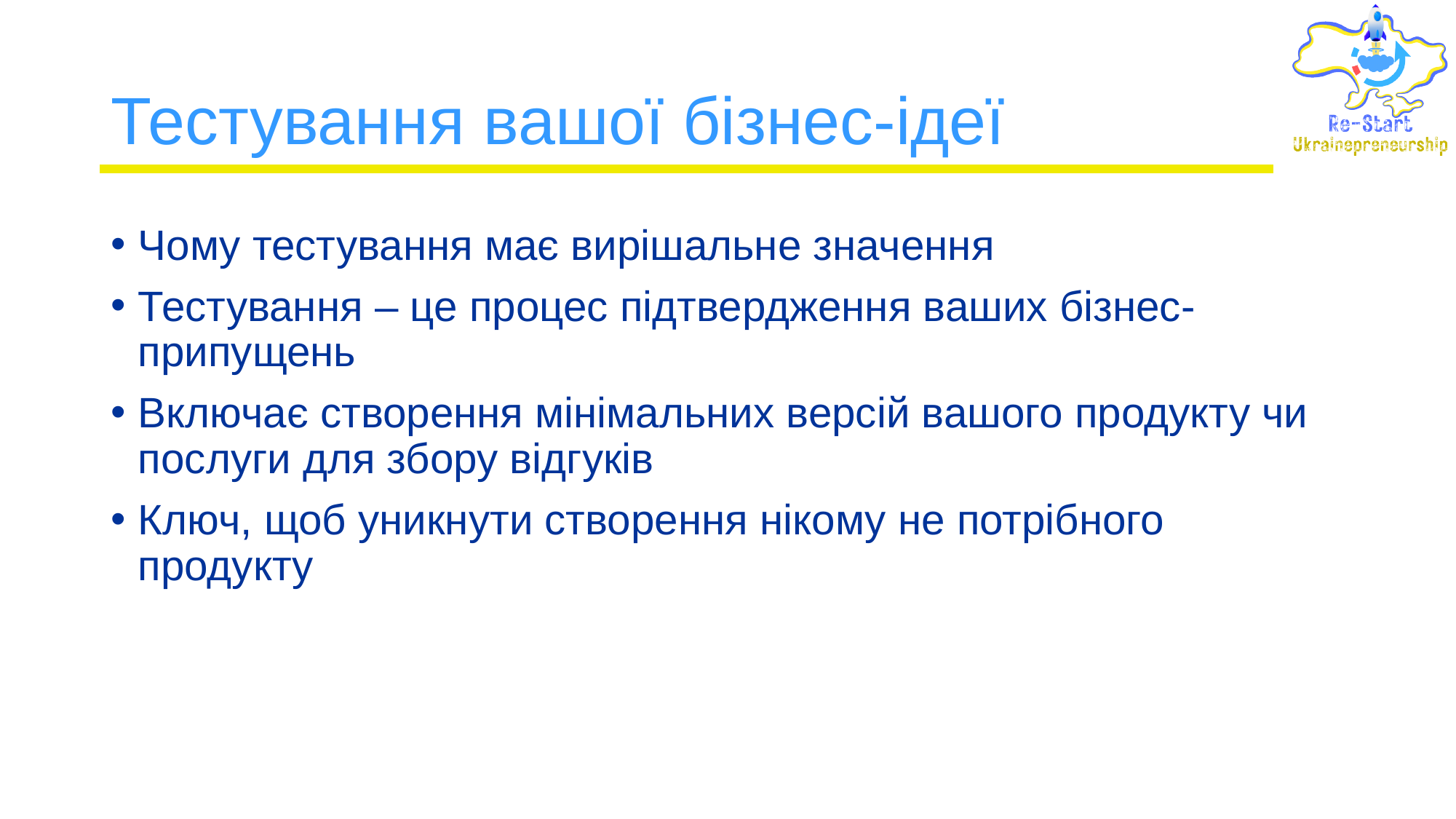

# Тестування вашої бізнес-ідеї
Чому тестування має вирішальне значення
Тестування – це процес підтвердження ваших бізнес-припущень
Включає створення мінімальних версій вашого продукту чи послуги для збору відгуків
Ключ, щоб уникнути створення нікому не потрібного продукту